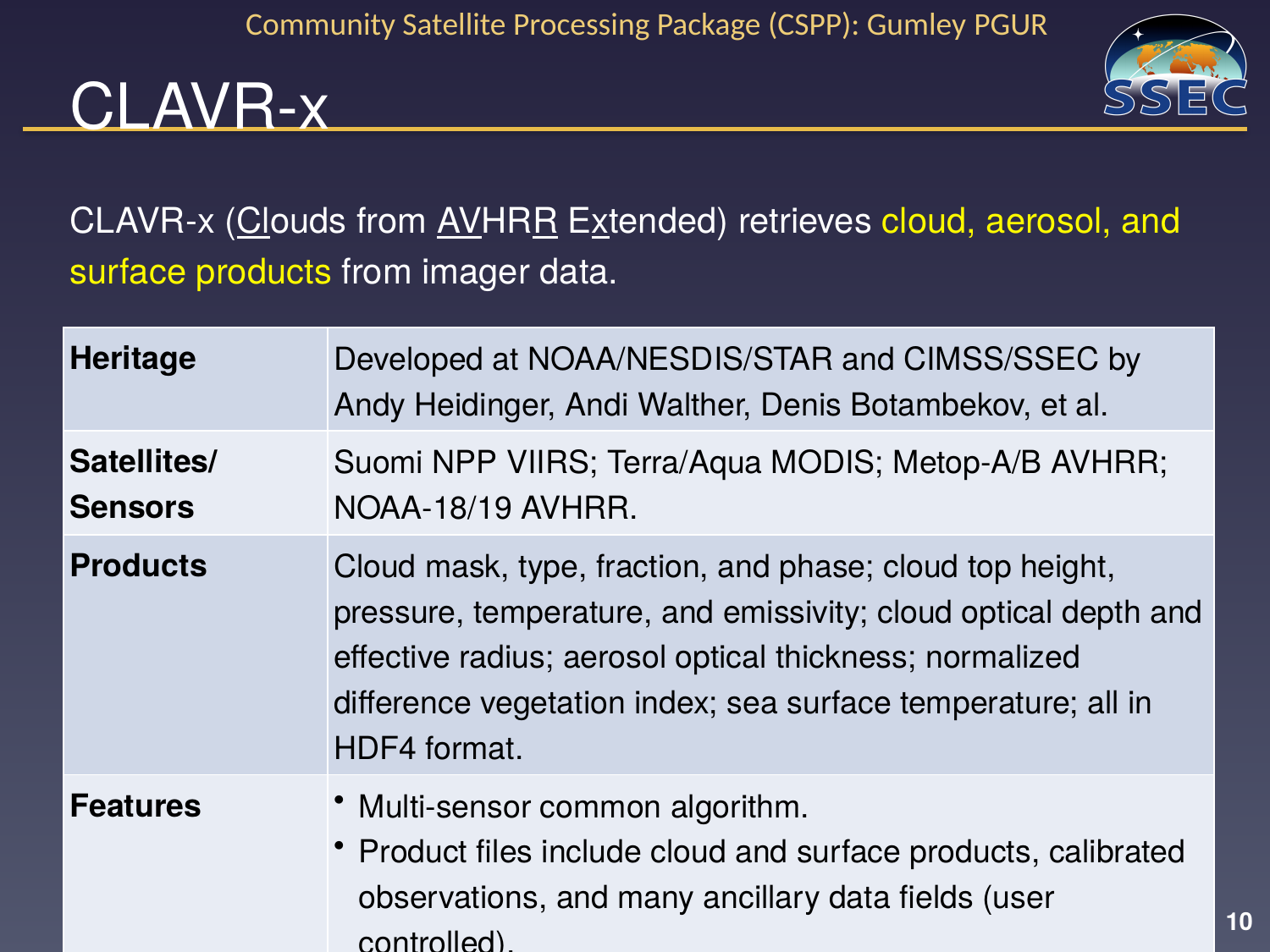

# CLAVR-x
CLAVR-x (Clouds from AVHRR Extended) retrieves cloud, aerosol, and surface products from imager data.
| Heritage | Developed at NOAA/NESDIS/STAR and CIMSS/SSEC by Andy Heidinger, Andi Walther, Denis Botambekov, et al. |
| --- | --- |
| Satellites/Sensors | Suomi NPP VIIRS; Terra/Aqua MODIS; Metop-A/B AVHRR; NOAA-18/19 AVHRR. |
| Products | Cloud mask, type, fraction, and phase; cloud top height, pressure, temperature, and emissivity; cloud optical depth and effective radius; aerosol optical thickness; normalized difference vegetation index; sea surface temperature; all in HDF4 format. |
| Features | Multi-sensor common algorithm. Product files include cloud and surface products, calibrated observations, and many ancillary data fields (user controlled). CLAVR-x is the official NOAA cloud product for JPSS. |
10